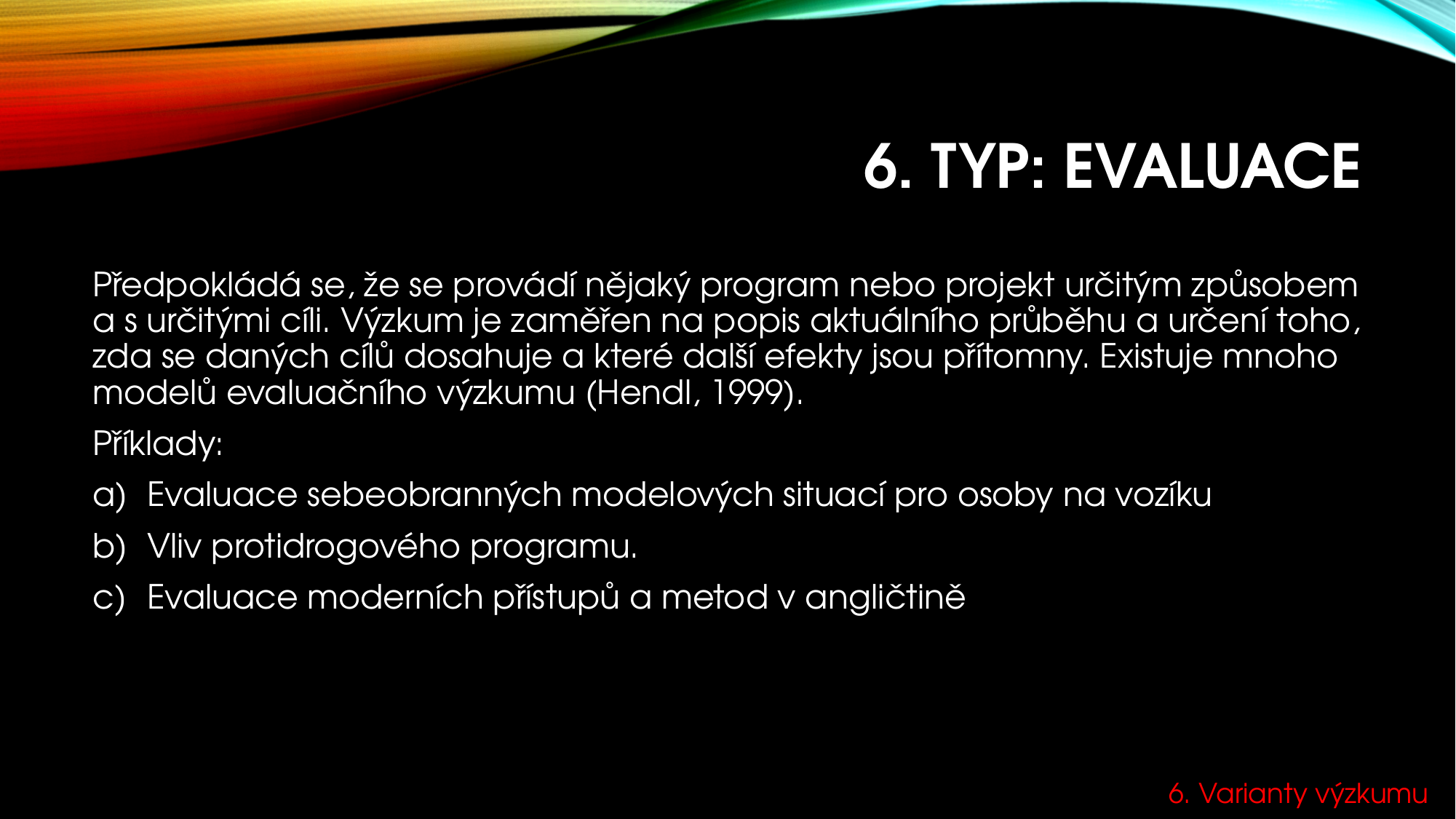

# 6. typ: Evaluace
Předpokládá se, že se provádí nějaký program nebo projekt určitým způsobem a s určitými cíli. Výzkum je zaměřen na popis aktuálního průběhu a určení toho, zda se daných cílů dosahuje a které další efekty jsou přítomny. Existuje mnoho modelů evaluačního výzkumu (Hendl, 1999).
Příklady:
Evaluace sebeobranných modelových situací pro osoby na vozíku
Vliv protidrogového programu.
Evaluace moderních přístupů a metod v angličtině

6. Varianty výzkumu